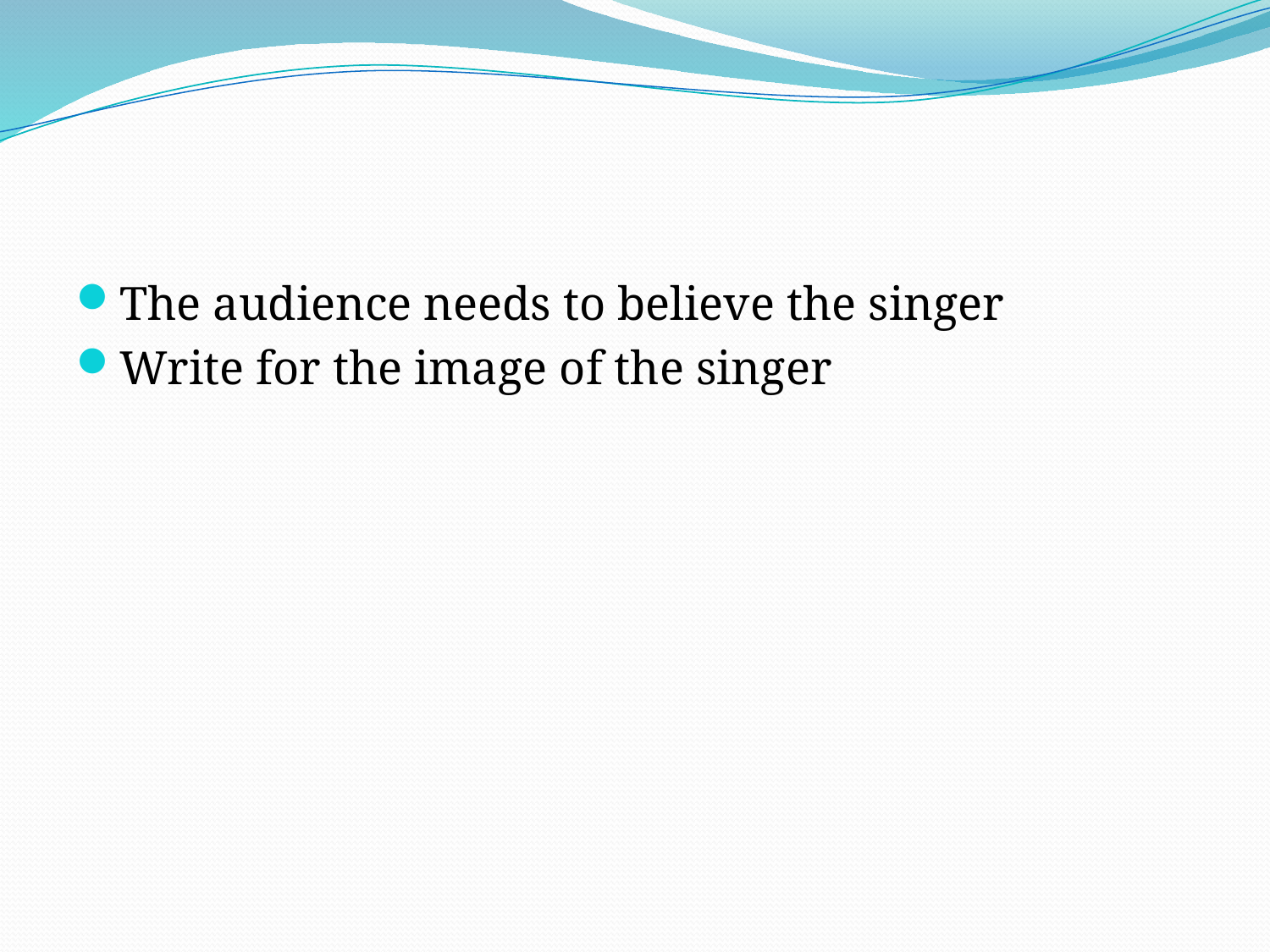

#
The audience needs to believe the singer
Write for the image of the singer